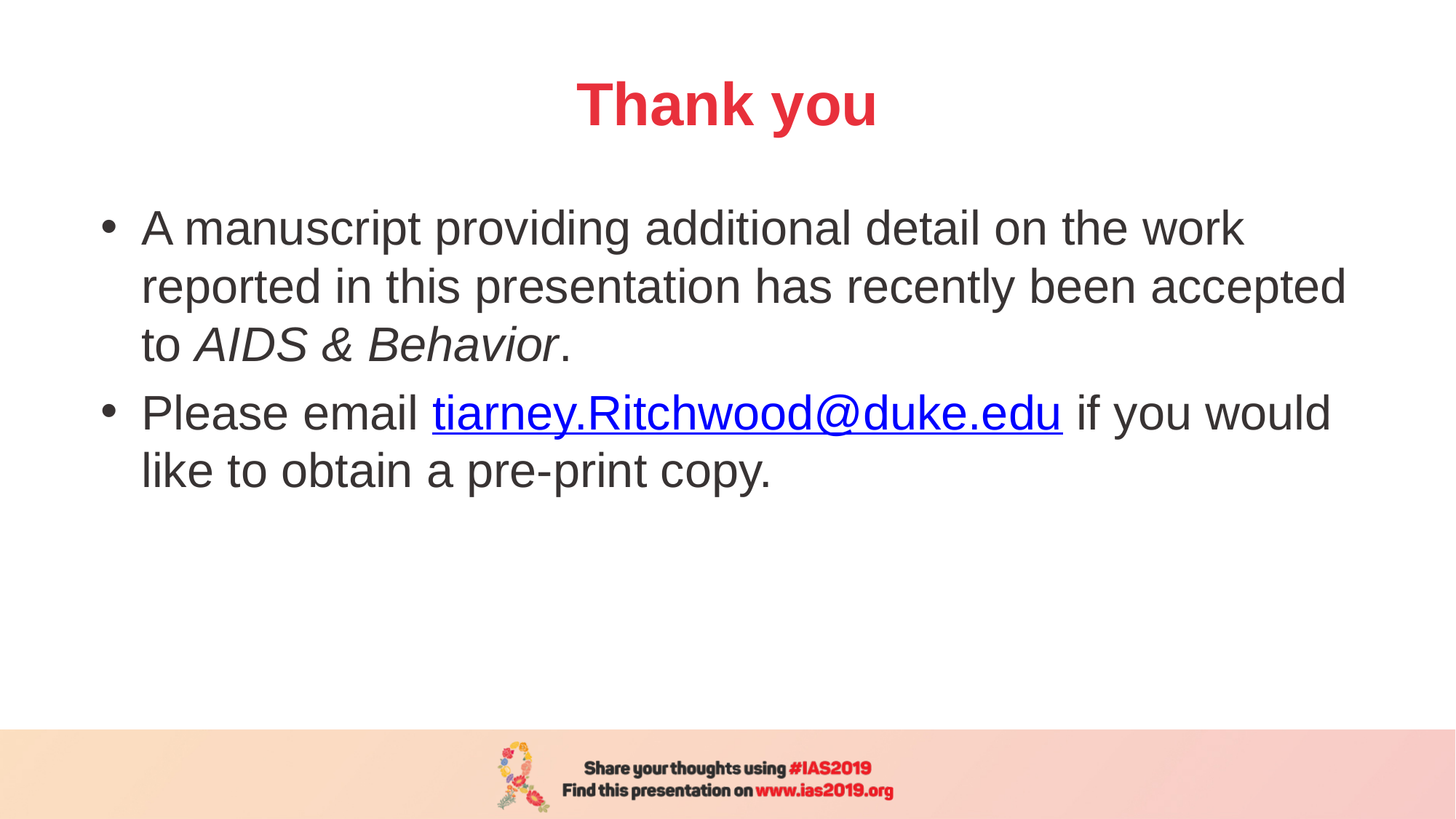

# Thank you
A manuscript providing additional detail on the work reported in this presentation has recently been accepted to AIDS & Behavior.
Please email tiarney.Ritchwood@duke.edu if you would like to obtain a pre-print copy.